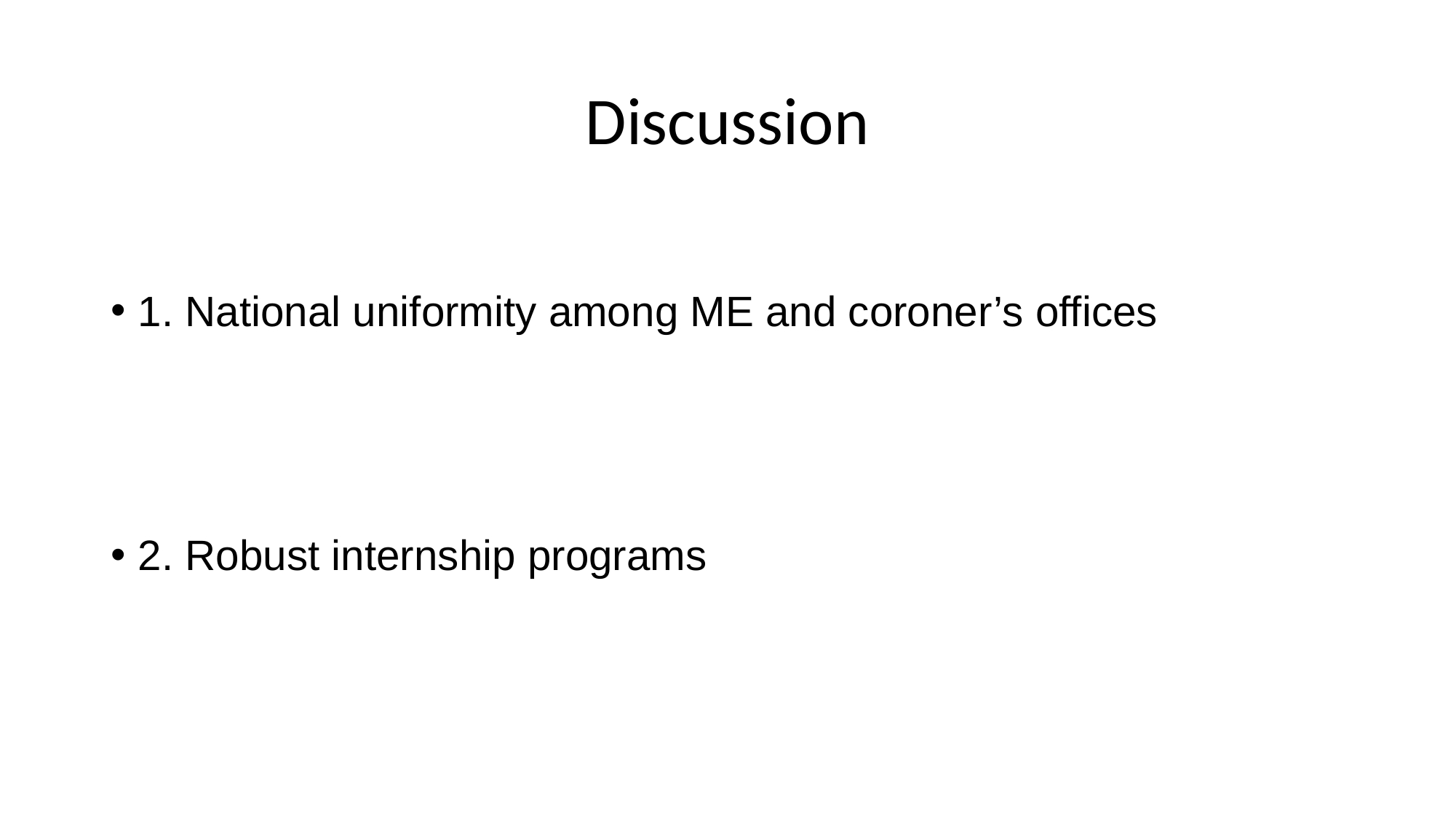

# Discussion

1. National uniformity among ME and coroner’s offices

2. Robust internship programs